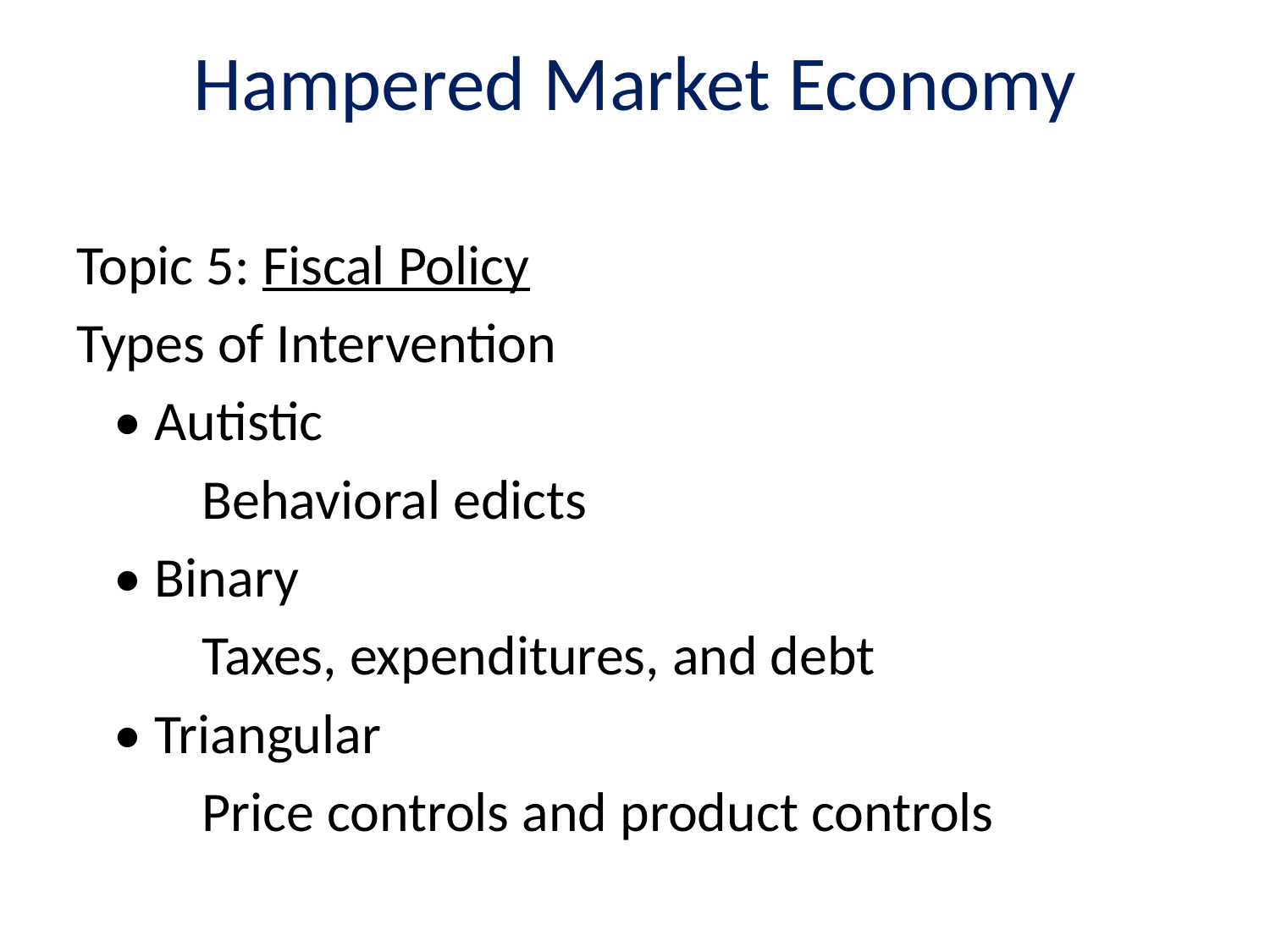

# Hampered Market Economy
Topic 5: Fiscal Policy
Types of Intervention
   • Autistic
	Behavioral edicts
   • Binary
	Taxes, expenditures, and debt
   • Triangular
	Price controls and product controls